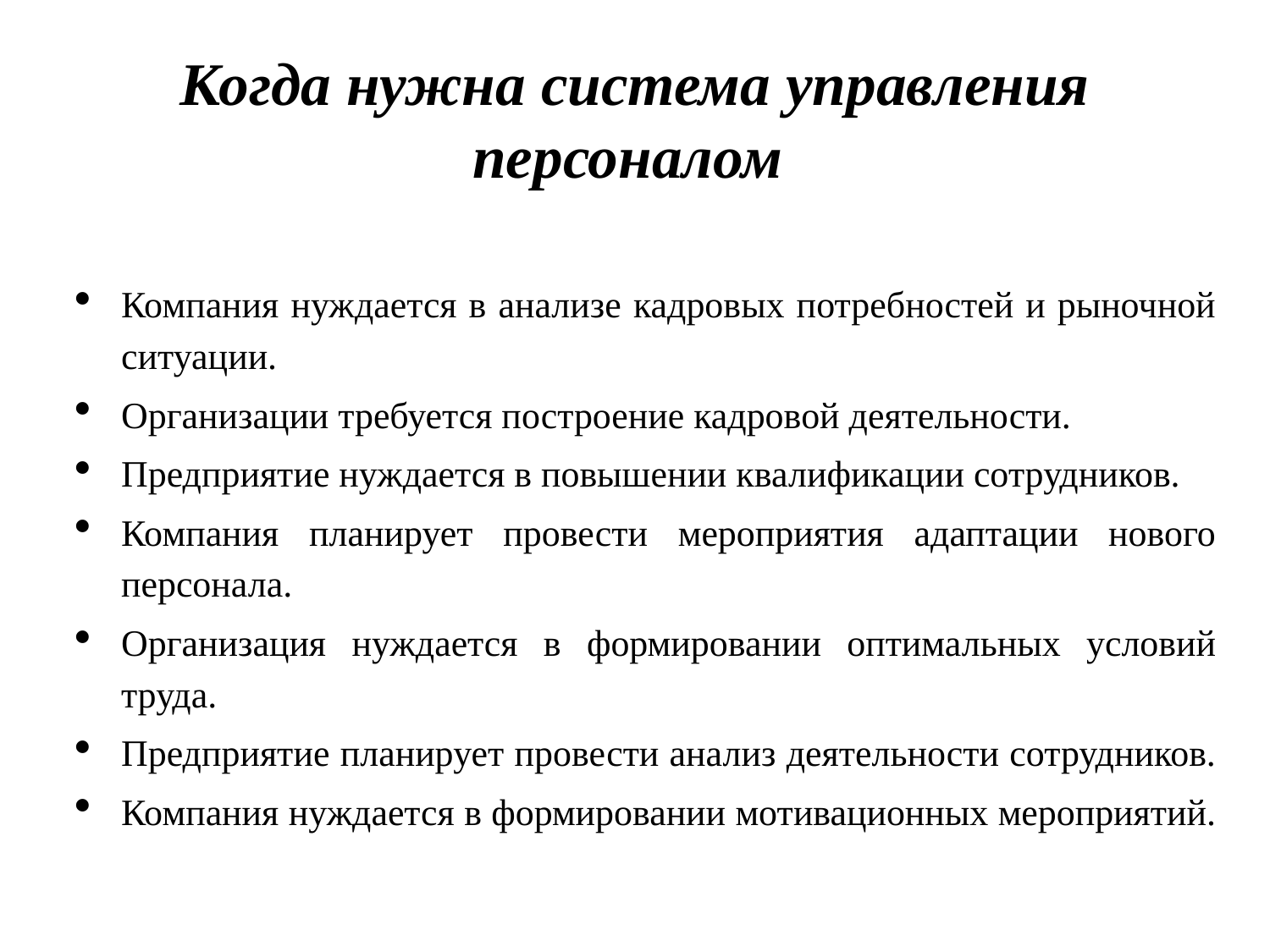

# Когда нужна система управления персоналом
Компания нуждается в анализе кадровых потребностей и рыночной ситуации.
Организации требуется построение кадровой деятельности.
Предприятие нуждается в повышении квалификации сотрудников.
Компания планирует провести мероприятия адаптации нового персонала.
Организация нуждается в формировании оптимальных условий труда.
Предприятие планирует провести анализ деятельности сотрудников.
Компания нуждается в формировании мотивационных мероприятий.